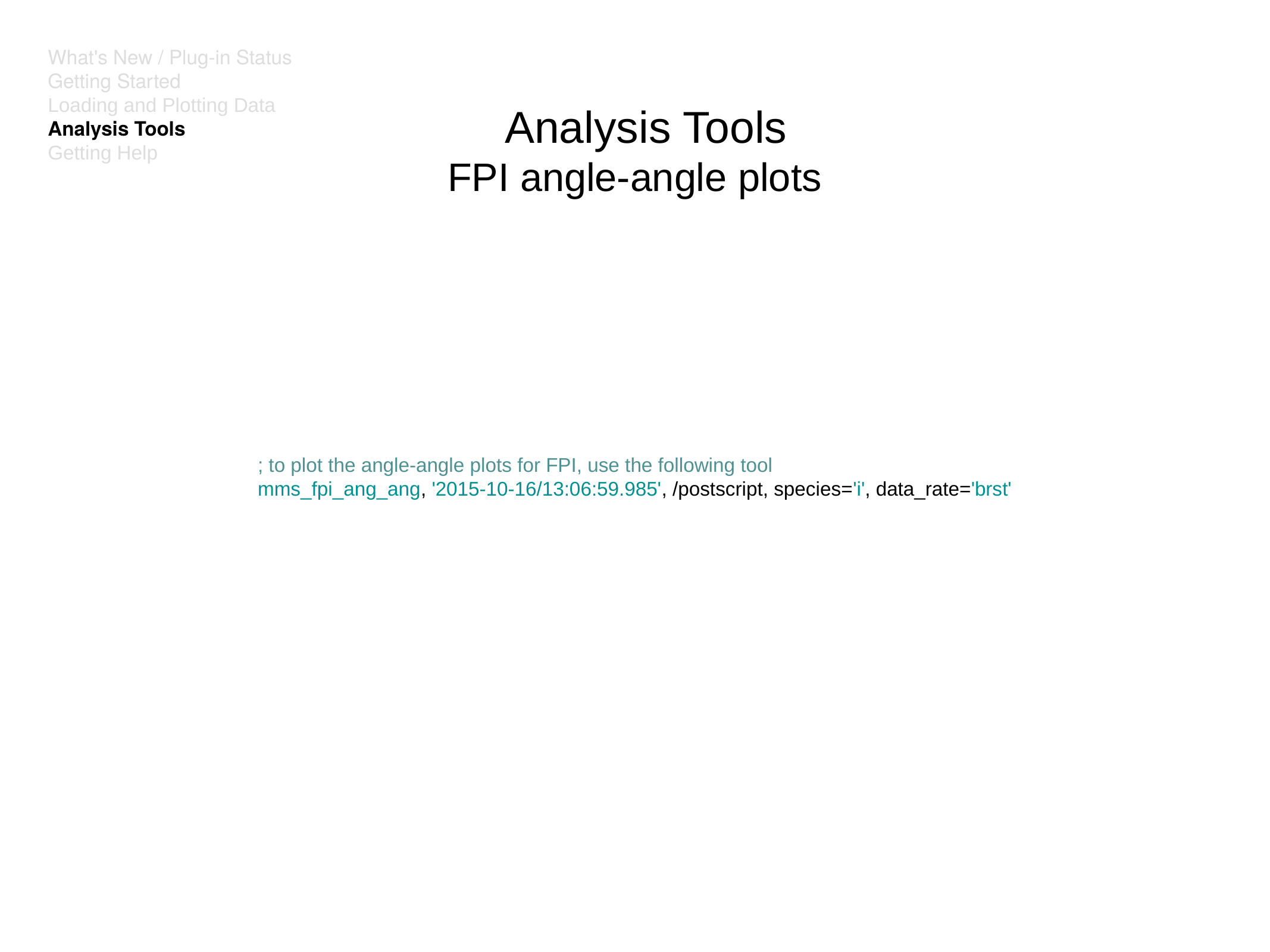

What's New / Plug-in Status
Getting Started
Loading and Plotting Data
Analysis Tools
Getting Help
# Analysis Tools
FPI angle-angle plots
; to plot the angle-angle plots for FPI, use the following tool
mms_fpi_ang_ang, '2015-10-16/13:06:59.985', /postscript, species='i', data_rate='brst'